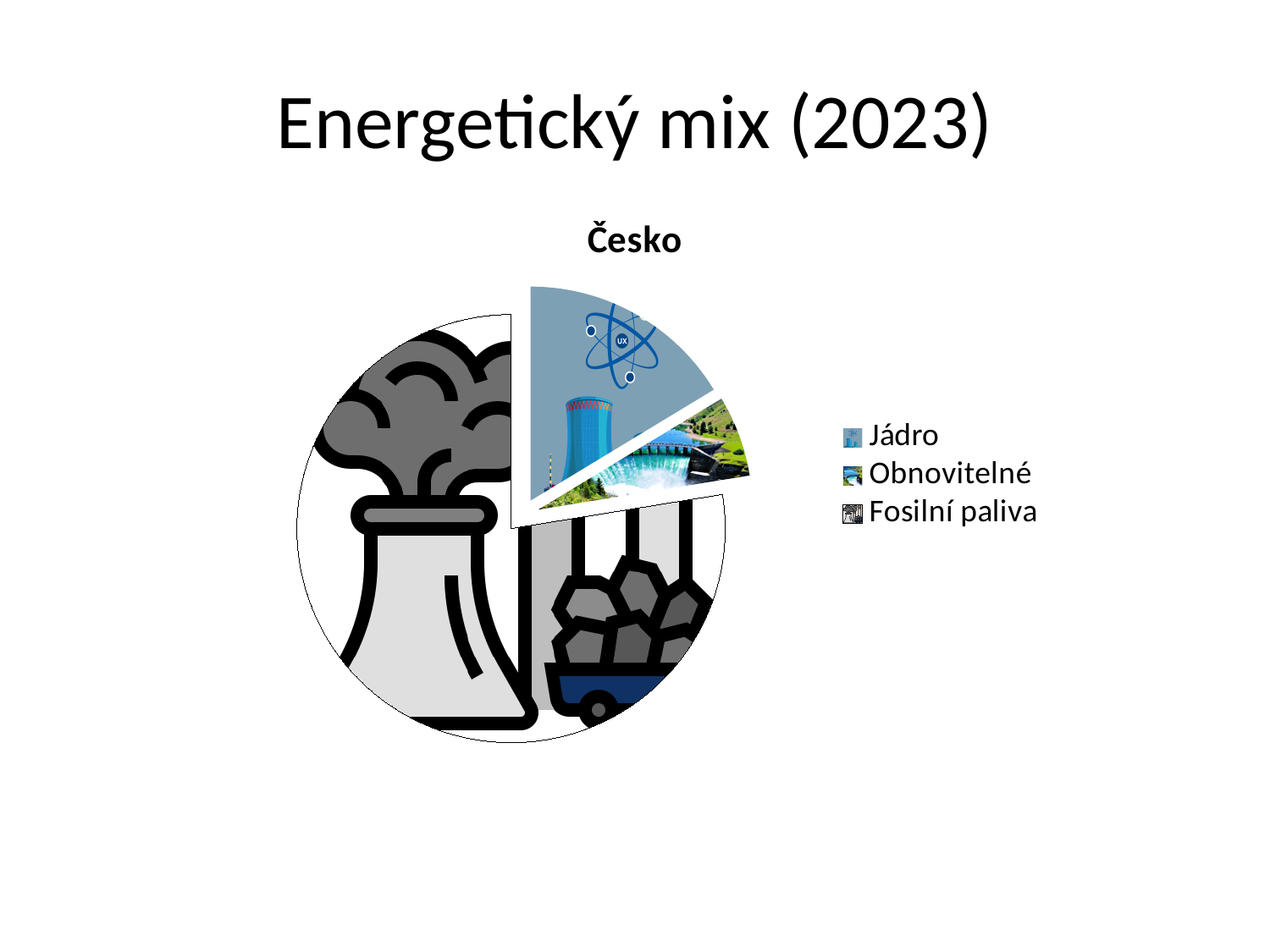

# Energetický mix (2023)

### Chart:

| Category | Česko |
|---|---|
| Jádro | 16.0 |
| Obnovitelné | 6.0 |
| Fosilní paliva | 76.0 |